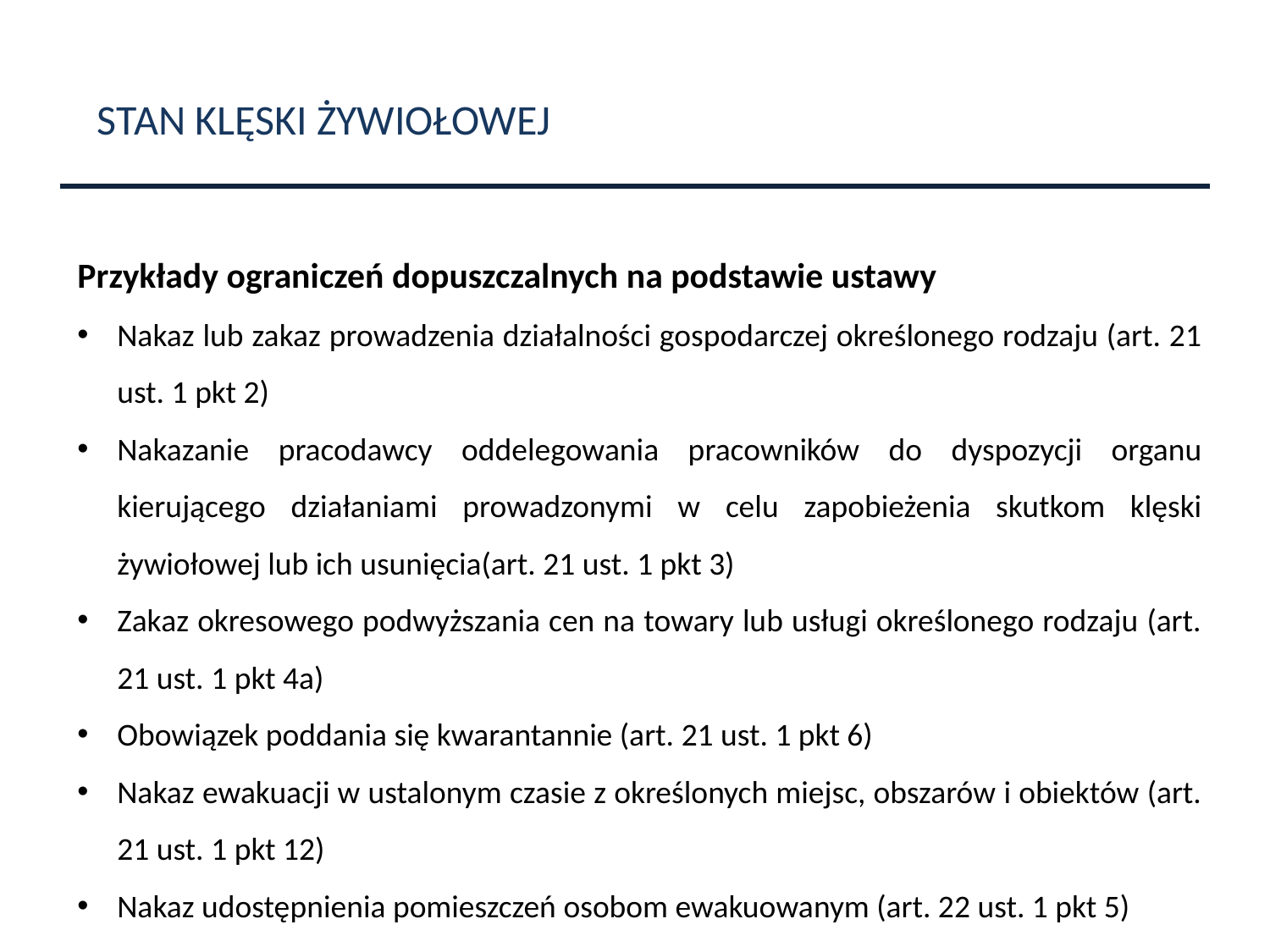

STAN KLĘSKI ŻYWIOŁOWEJ
Przykłady ograniczeń dopuszczalnych na podstawie ustawy
Nakaz lub zakaz prowadzenia działalności gospodarczej określonego rodzaju (art. 21 ust. 1 pkt 2)
Nakazanie pracodawcy oddelegowania pracowników do dyspozycji organu kierującego działaniami prowadzonymi w celu zapobieżenia skutkom klęski żywiołowej lub ich usunięcia(art. 21 ust. 1 pkt 3)
Zakaz okresowego podwyższania cen na towary lub usługi określonego rodzaju (art. 21 ust. 1 pkt 4a)
Obowiązek poddania się kwarantannie (art. 21 ust. 1 pkt 6)
Nakaz ewakuacji w ustalonym czasie z określonych miejsc, obszarów i obiektów (art. 21 ust. 1 pkt 12)
Nakaz udostępnienia pomieszczeń osobom ewakuowanym (art. 22 ust. 1 pkt 5)